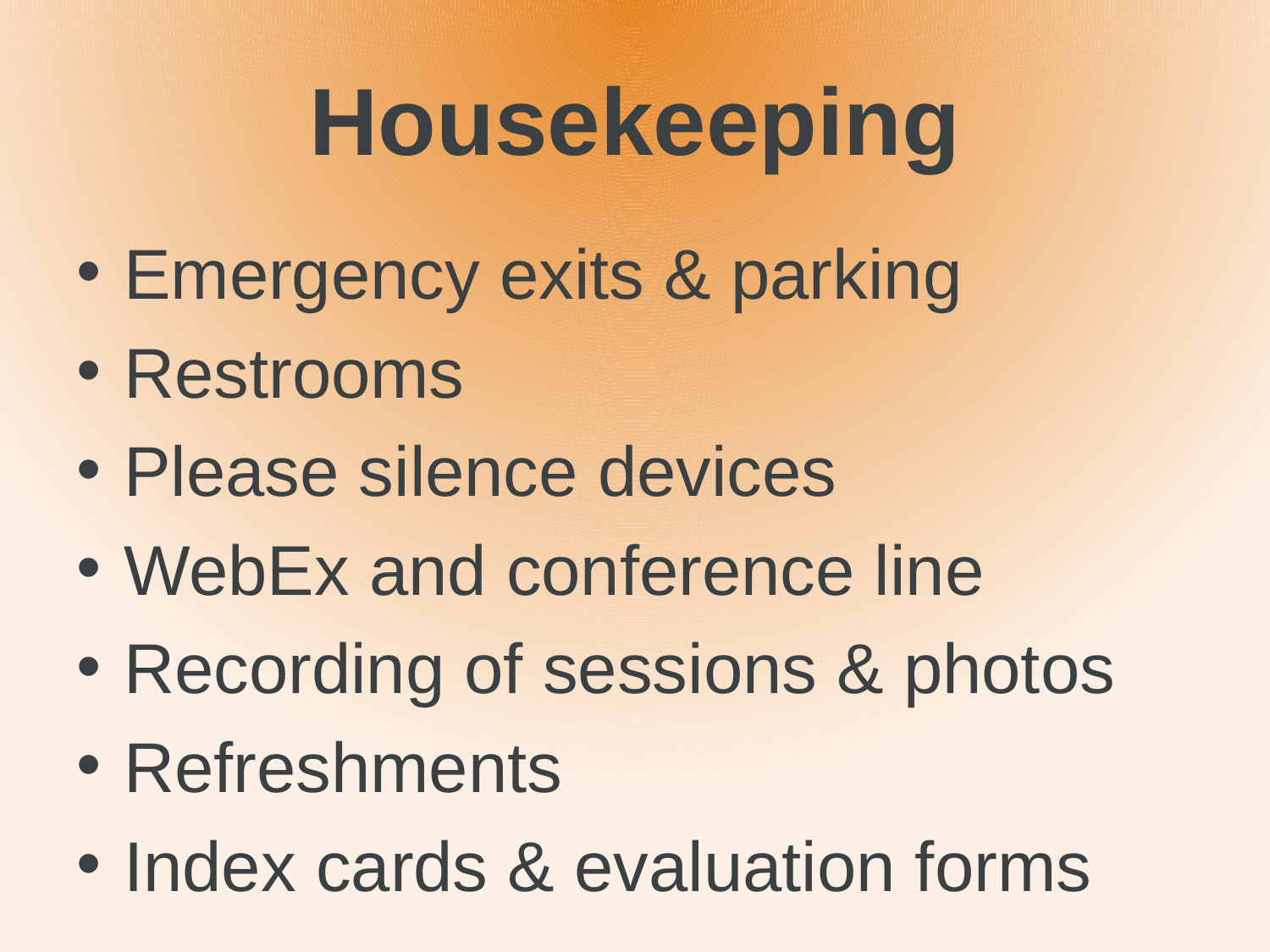

# Housekeeping
Emergency exits & parking
Restrooms
Please silence devices
WebEx and conference line
Recording of sessions & photos
Refreshments
Index cards & evaluation forms